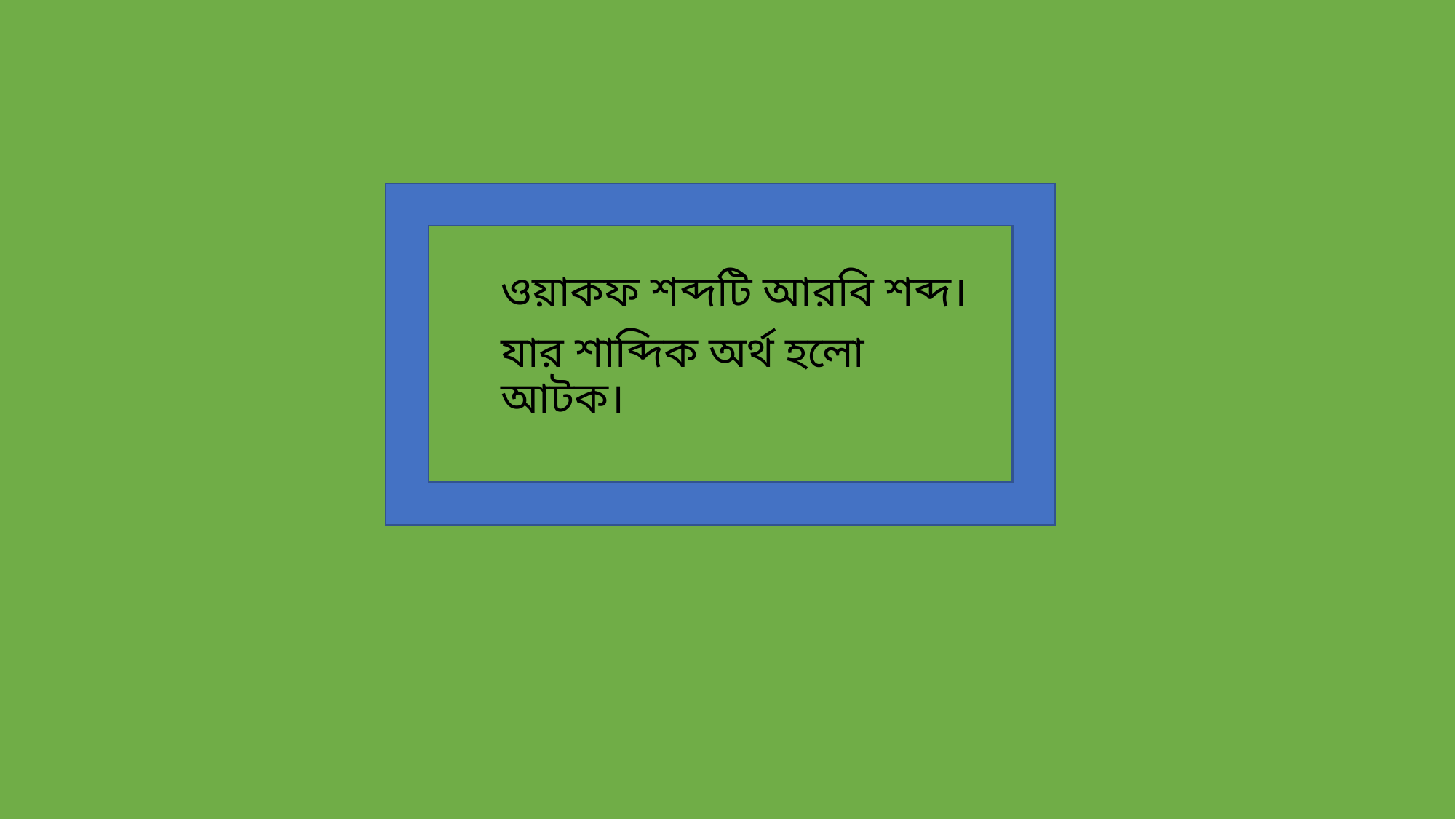

ওয়াকফ শব্দটি আরবি শব্দ।
যার শাব্দিক অর্থ হলো আটক।